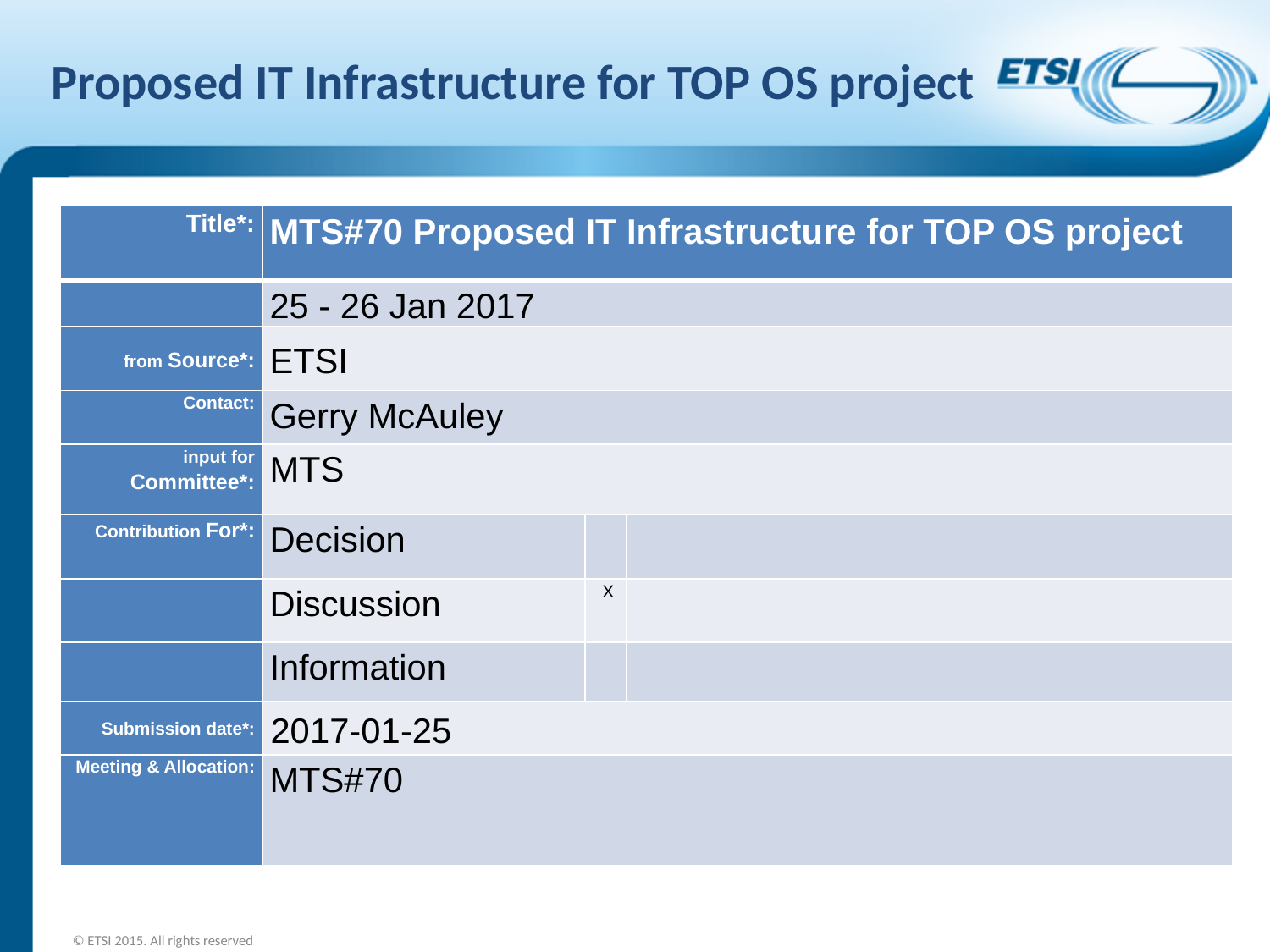

# Proposed IT Infrastructure for TOP OS project
| Title\*: | MTS#70 Proposed IT Infrastructure for TOP OS project |  |  |
| --- | --- | --- | --- |
|  | 25 - 26 Jan 2017 |  |  |
| from Source\*: | ETSI |  |  |
| Contact: | Gerry McAuley |  |  |
| input for Committee\*: | MTS |  |  |
| Contribution For\*: | Decision |  |  |
|  | Discussion | X |  |
|  | Information |  |  |
| Submission date\*: | 2017-01-25 |  |  |
| Meeting & Allocation: | MTS#70 |  |  |
© ETSI 2015. All rights reserved